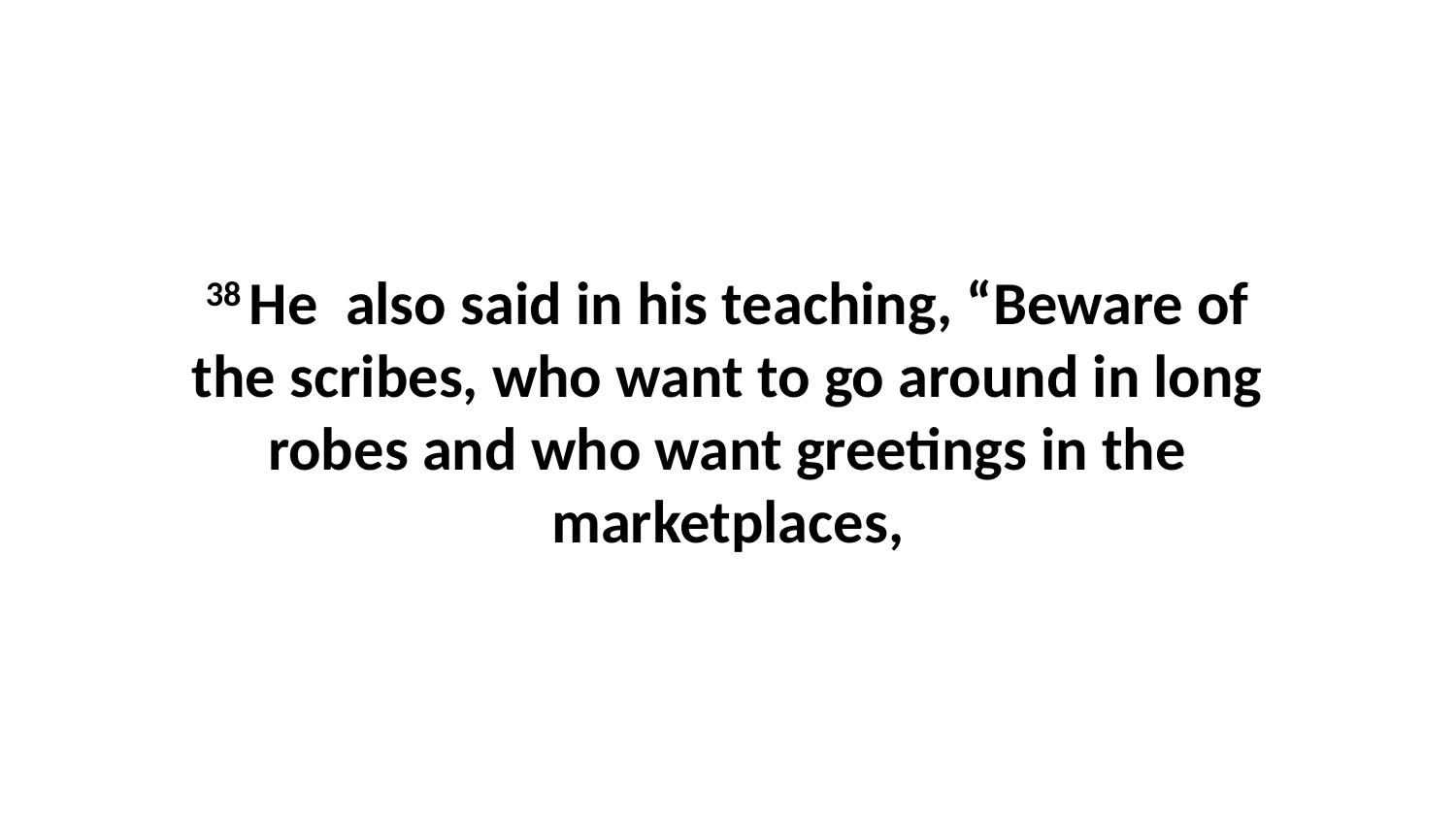

38 He  also said in his teaching, “Beware of the scribes, who want to go around in long robes and who want greetings in the marketplaces,